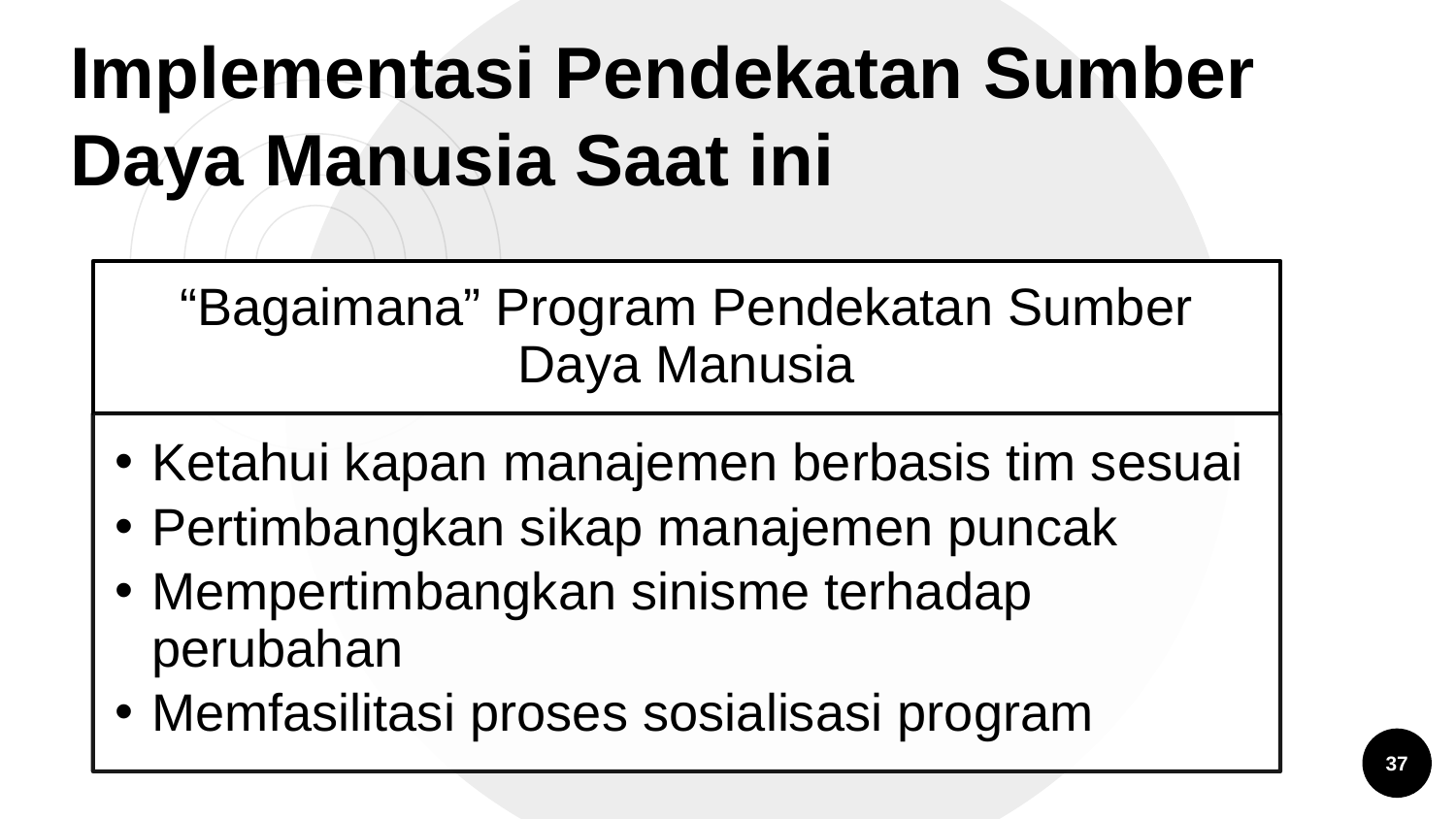

Implementasi Pendekatan Sumber Daya Manusia Saat ini
“Bagaimana” Program Pendekatan Sumber Daya Manusia
Ketahui kapan manajemen berbasis tim sesuai
Pertimbangkan sikap manajemen puncak
Mempertimbangkan sinisme terhadap perubahan
Memfasilitasi proses sosialisasi program
37